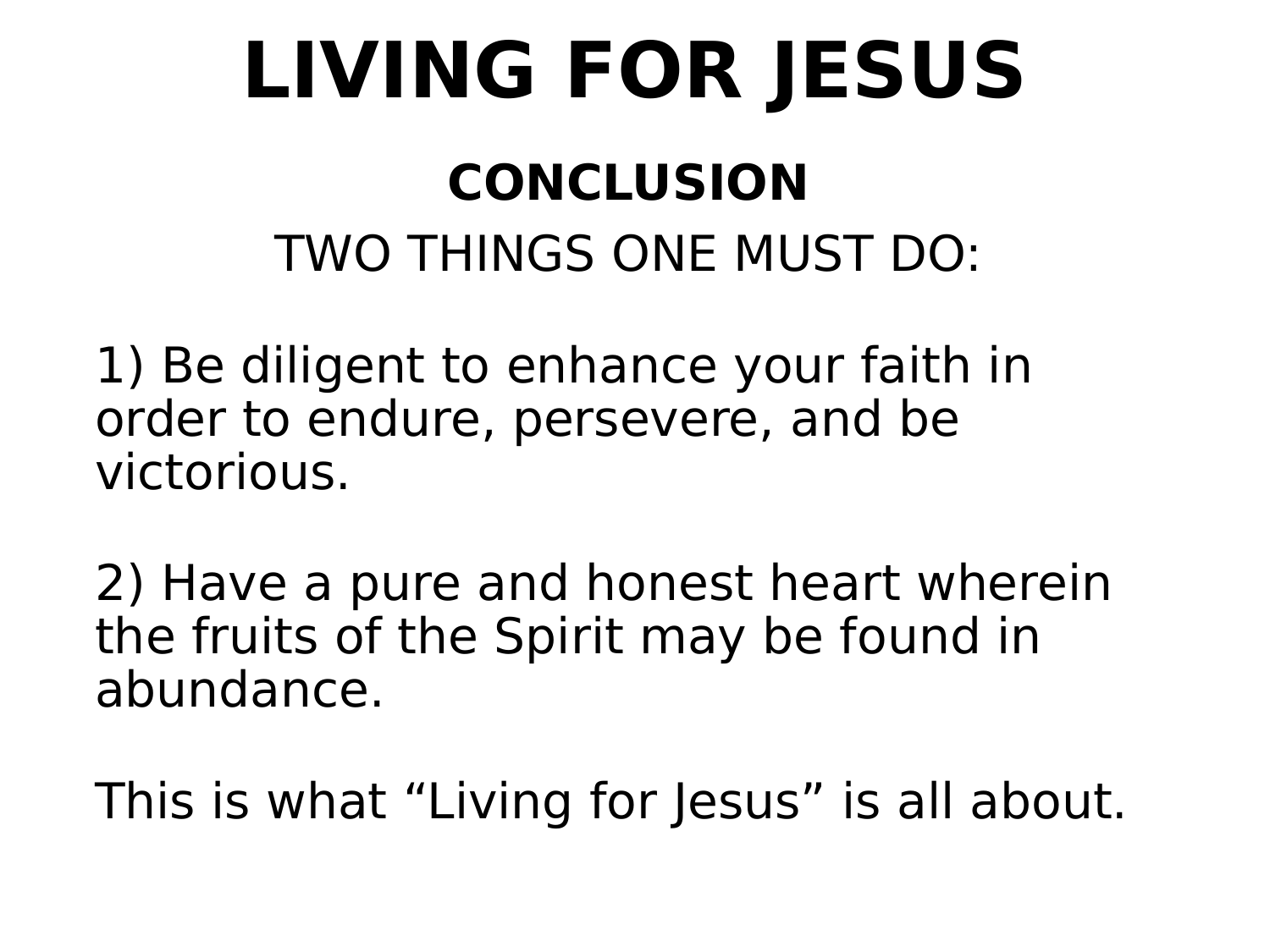

# LIVING FOR JESUS
CONCLUSION
TWO THINGS ONE MUST DO:

1) Be diligent to enhance your faith in order to endure, persevere, and be victorious.

2) Have a pure and honest heart wherein the fruits of the Spirit may be found in abundance.

This is what “Living for Jesus” is all about.